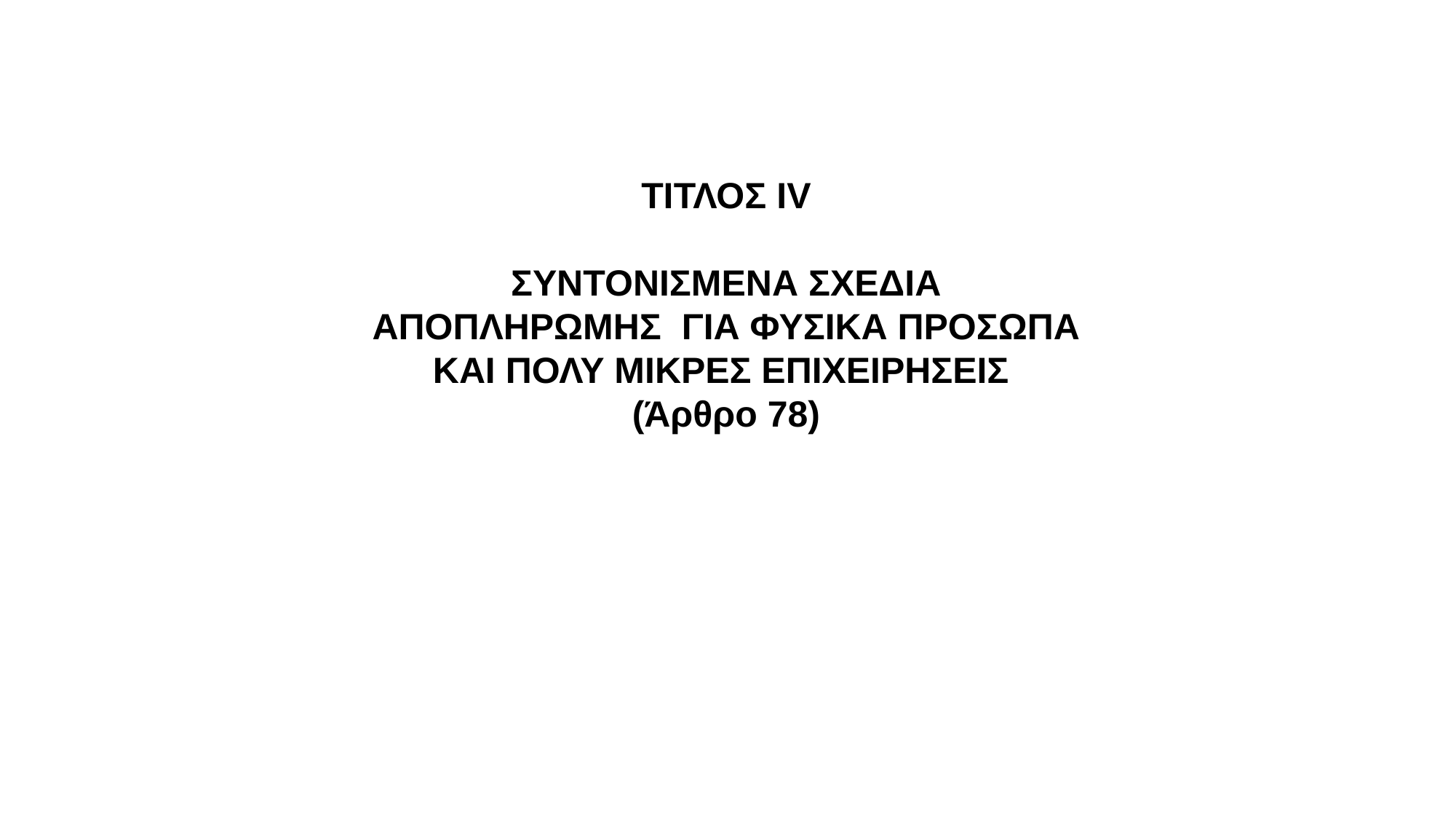

ΤΙΤΛΟΣ ΙV

ΣΥΝΤΟΝΙΣΜΕΝΑ ΣΧΕΔΙΑ ΑΠΟΠΛΗΡΩΜΗΣ  ΓΙΑ ΦΥΣΙΚΑ ΠΡΟΣΩΠΑ ΚΑΙ ΠΟΛΥ ΜΙΚΡΕΣ ΕΠΙΧΕΙΡΗΣΕΙΣ
(Άρθρο 78)